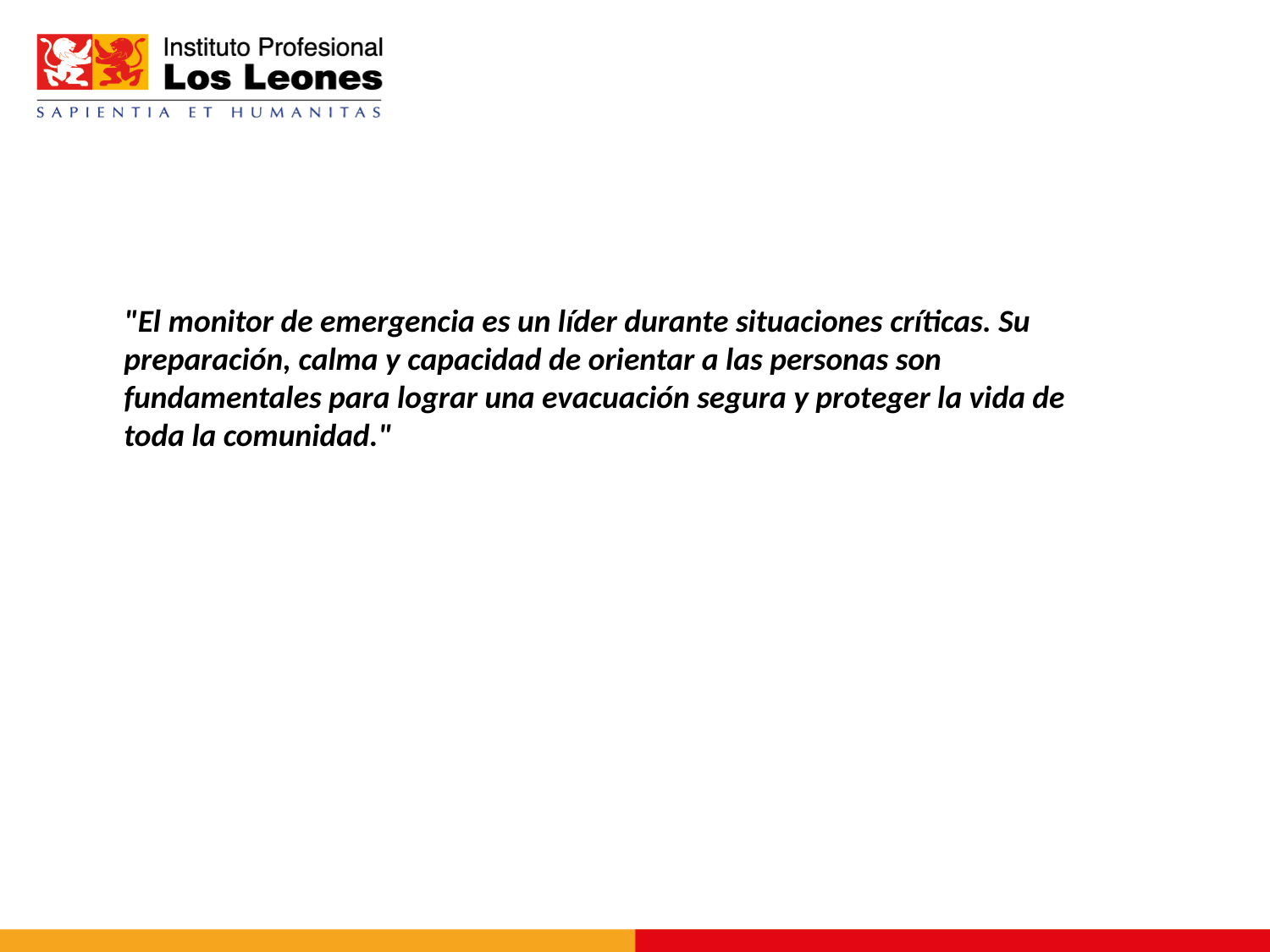

"El monitor de emergencia es un líder durante situaciones críticas. Su preparación, calma y capacidad de orientar a las personas son fundamentales para lograr una evacuación segura y proteger la vida de toda la comunidad."